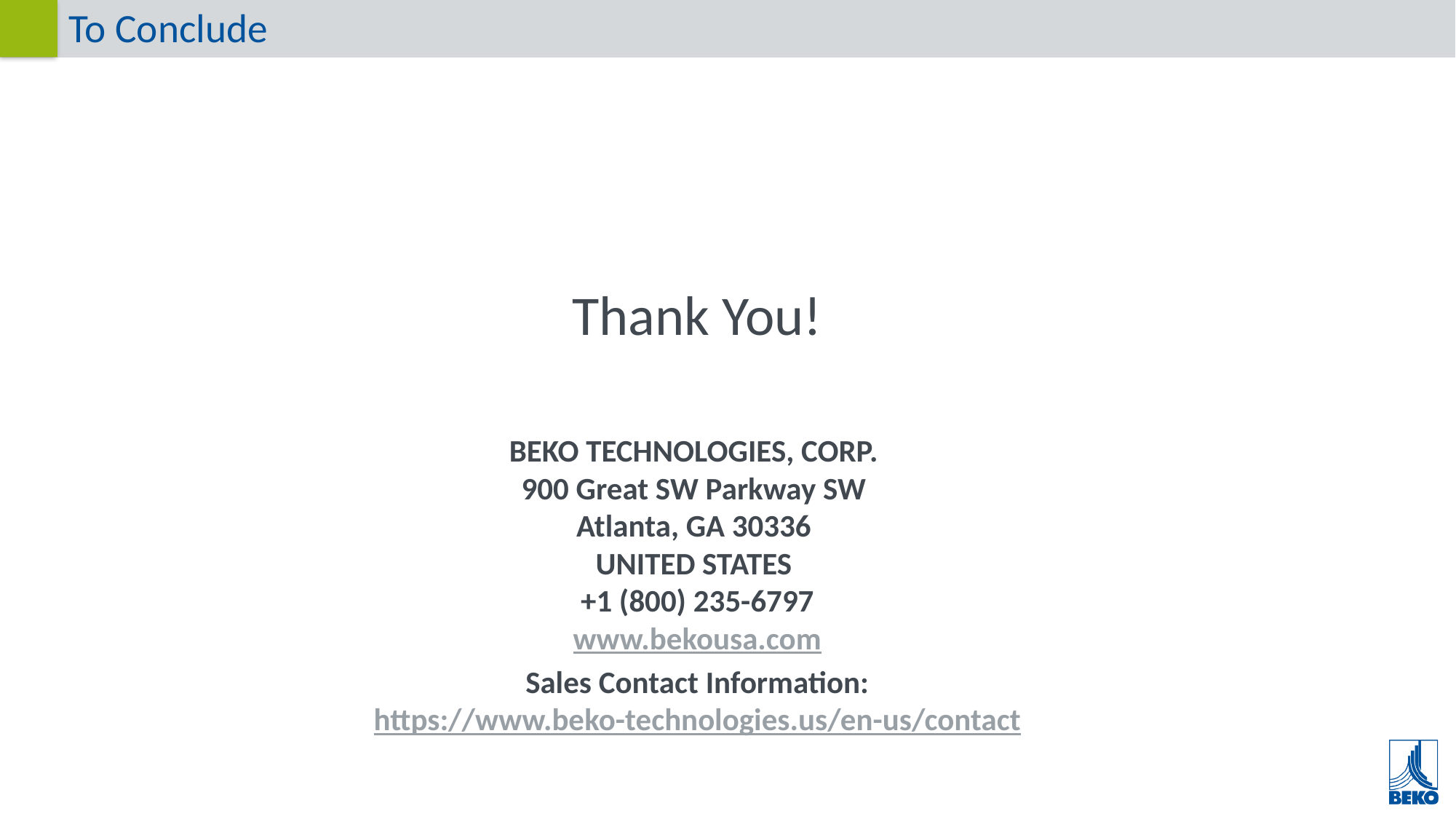

To Conclude

Thank You!

BEKO TECHNOLOGIES, CORP.
900 Great SW Parkway SW
Atlanta, GA 30336
UNITED STATES
+1 (800) 235-6797
www.bekousa.com
Sales Contact Information:
https://www.beko-technologies.us/en-us/contact